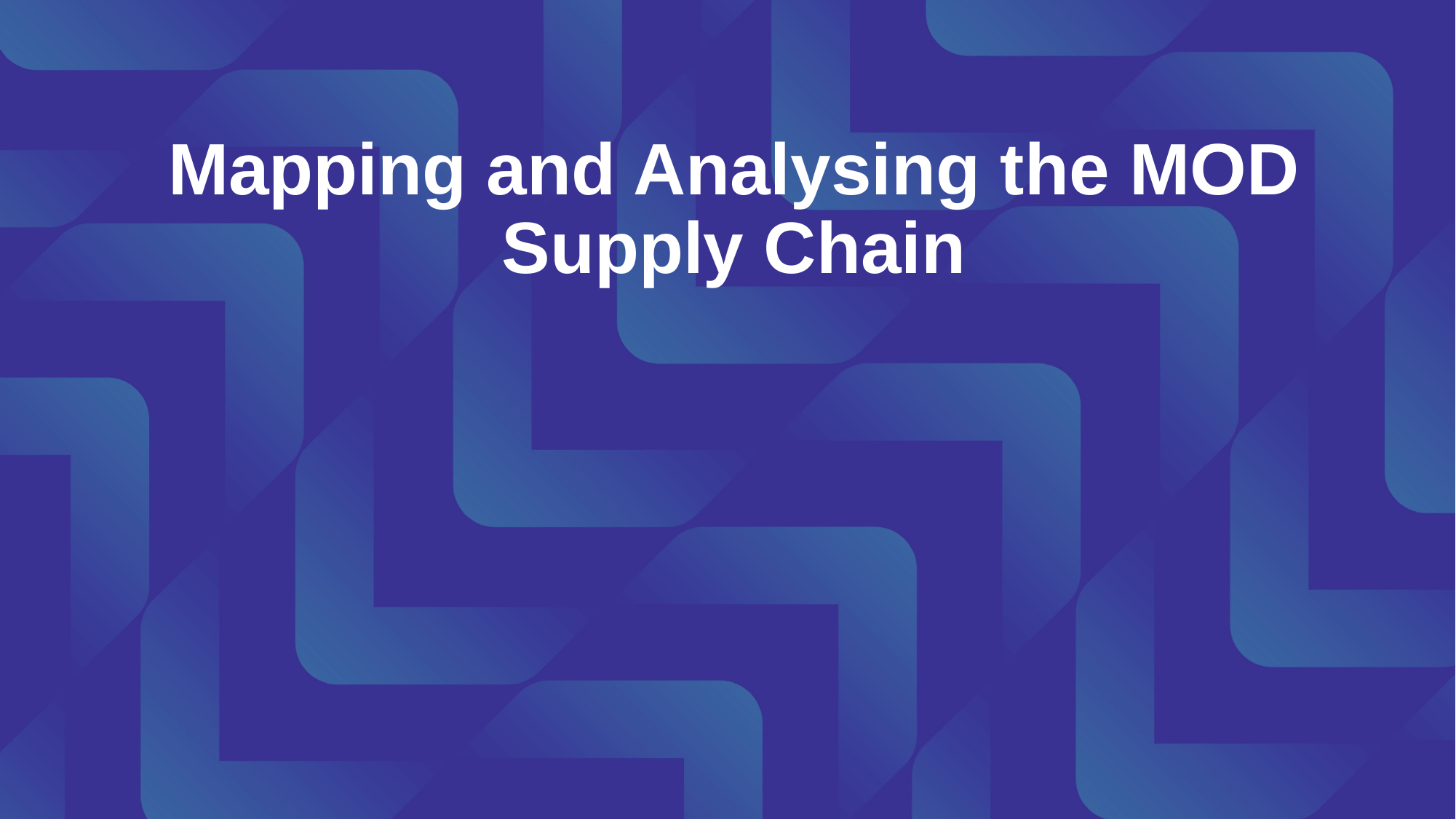

Mapping and Analysing the MOD Supply Chain